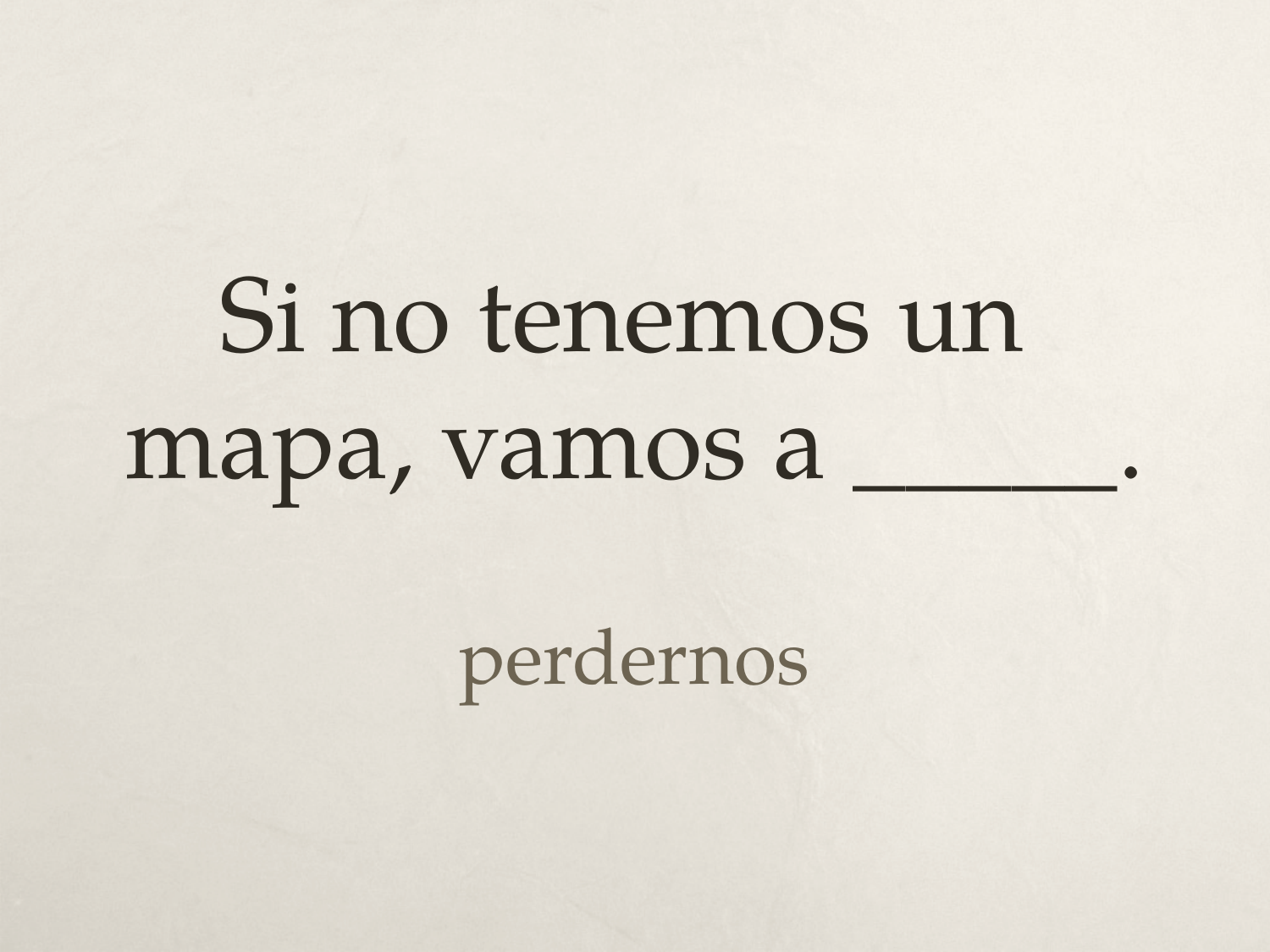

# Si no tenemos un  mapa, vamos a _____.

perdernos